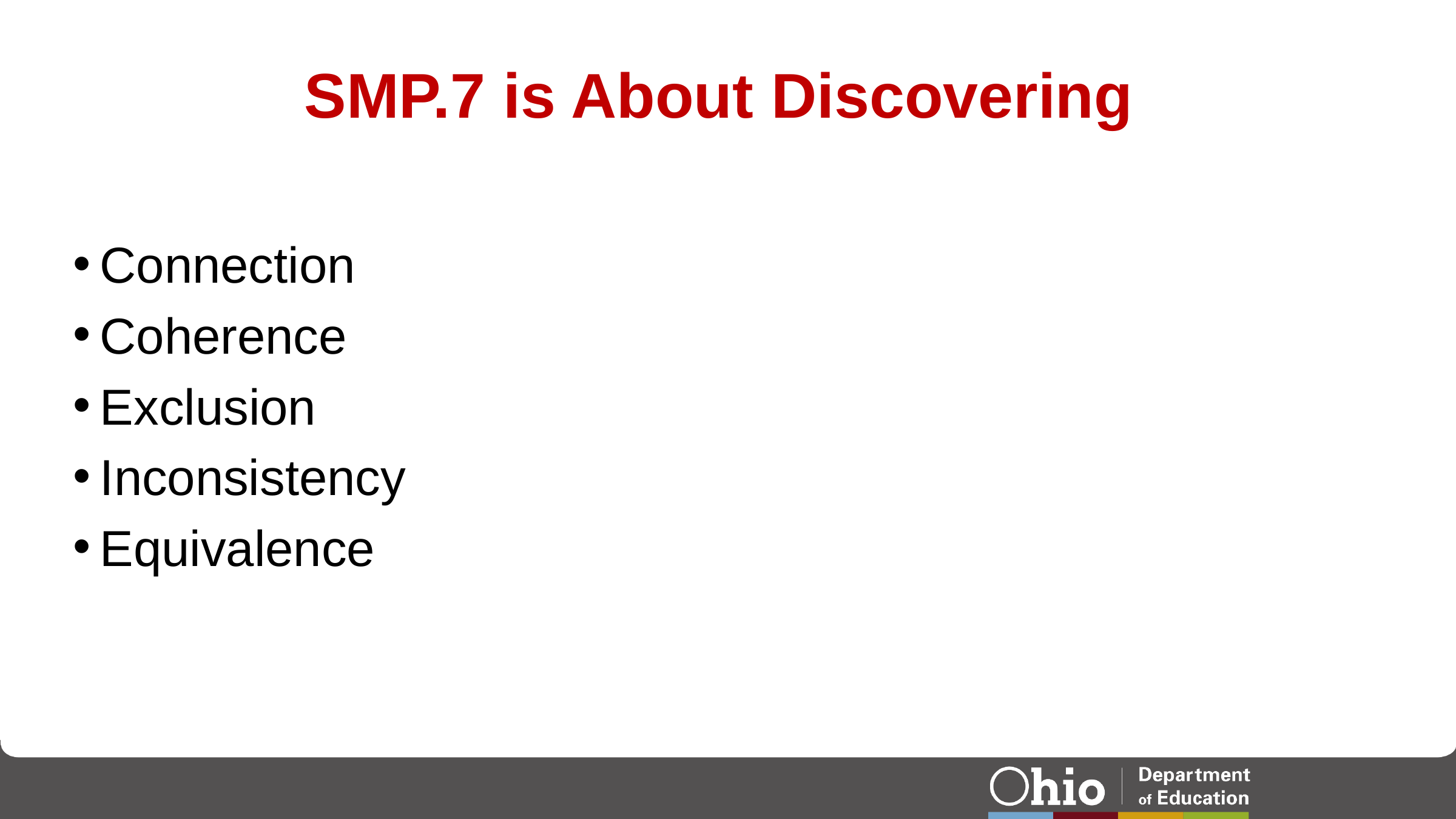

# SMP.7 is About Discovering
Connection
Coherence
Exclusion
Inconsistency
Equivalence